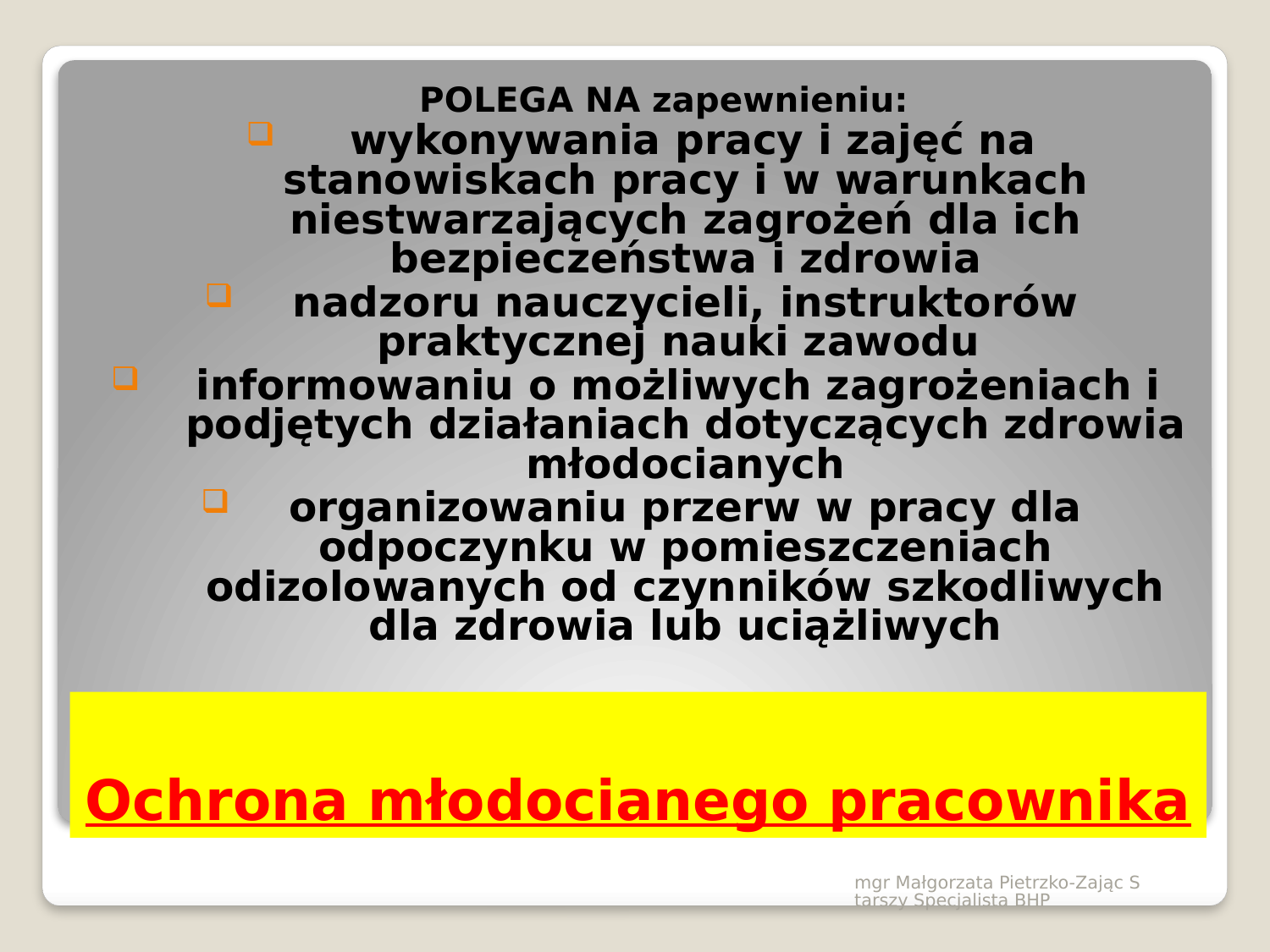

POLEGA NA zapewnieniu:
 wykonywania pracy i zajęć na stanowiskach pracy i w warunkach niestwarzających zagrożeń dla ich bezpieczeństwa i zdrowia
nadzoru nauczycieli, instruktorów praktycznej nauki zawodu
informowaniu o możliwych zagrożeniach i  podjętych działaniach dotyczących zdrowia młodocianych
organizowaniu przerw w pracy dla odpoczynku w pomieszczeniach odizolowanych od czynników szkodliwych dla zdrowia lub uciążliwych
# Ochrona młodocianego pracownika
mgr Małgorzata Pietrzko-Zając Starszy Specjalista BHP